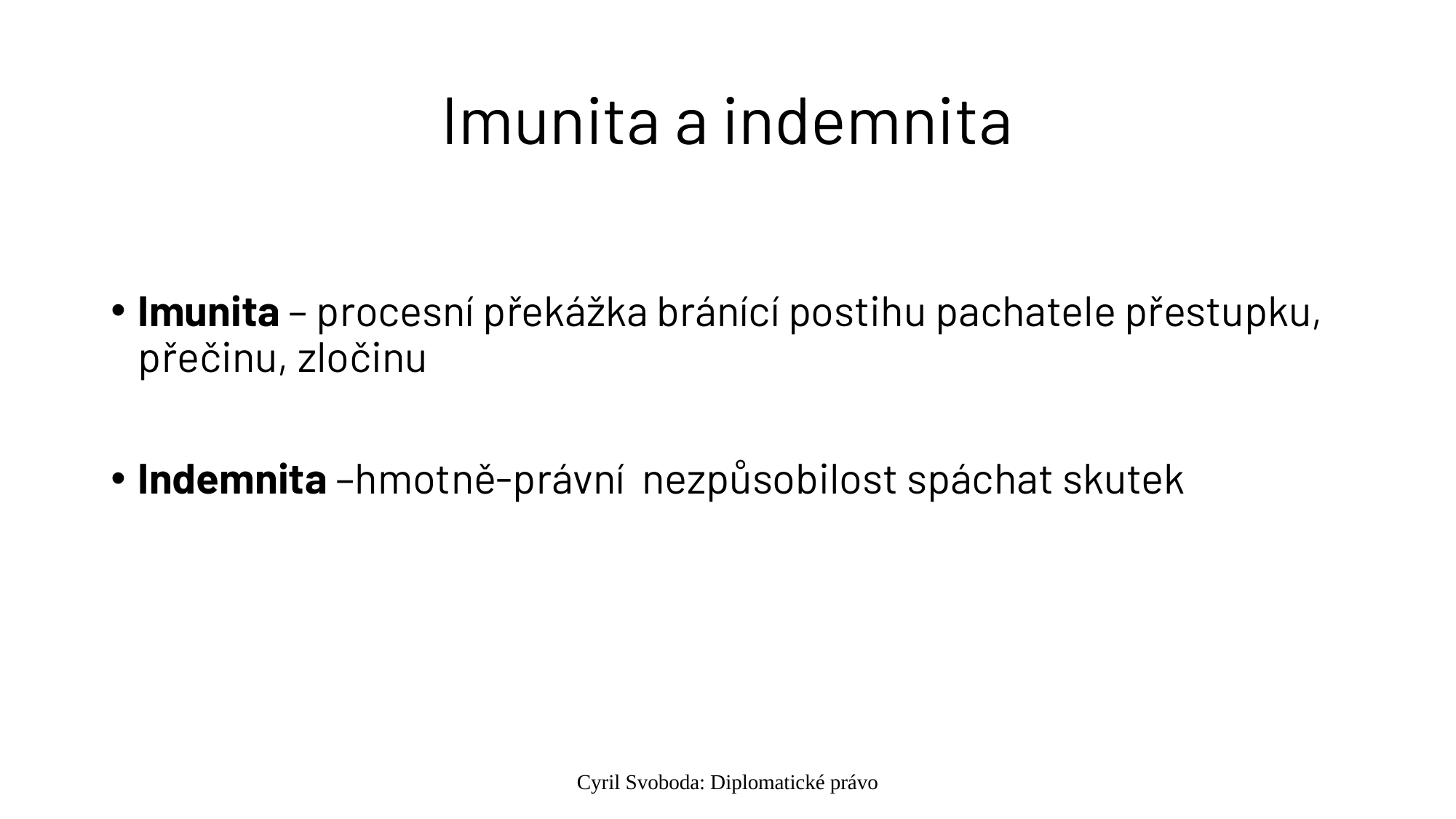

# Imunita a indemnita

Imunita – procesní překážka bránící postihu pachatele přestupku, přečinu, zločinu

Indemnita –hmotně-právní  nezpůsobilost spáchat skutek
Cyril Svoboda: Diplomatické právo